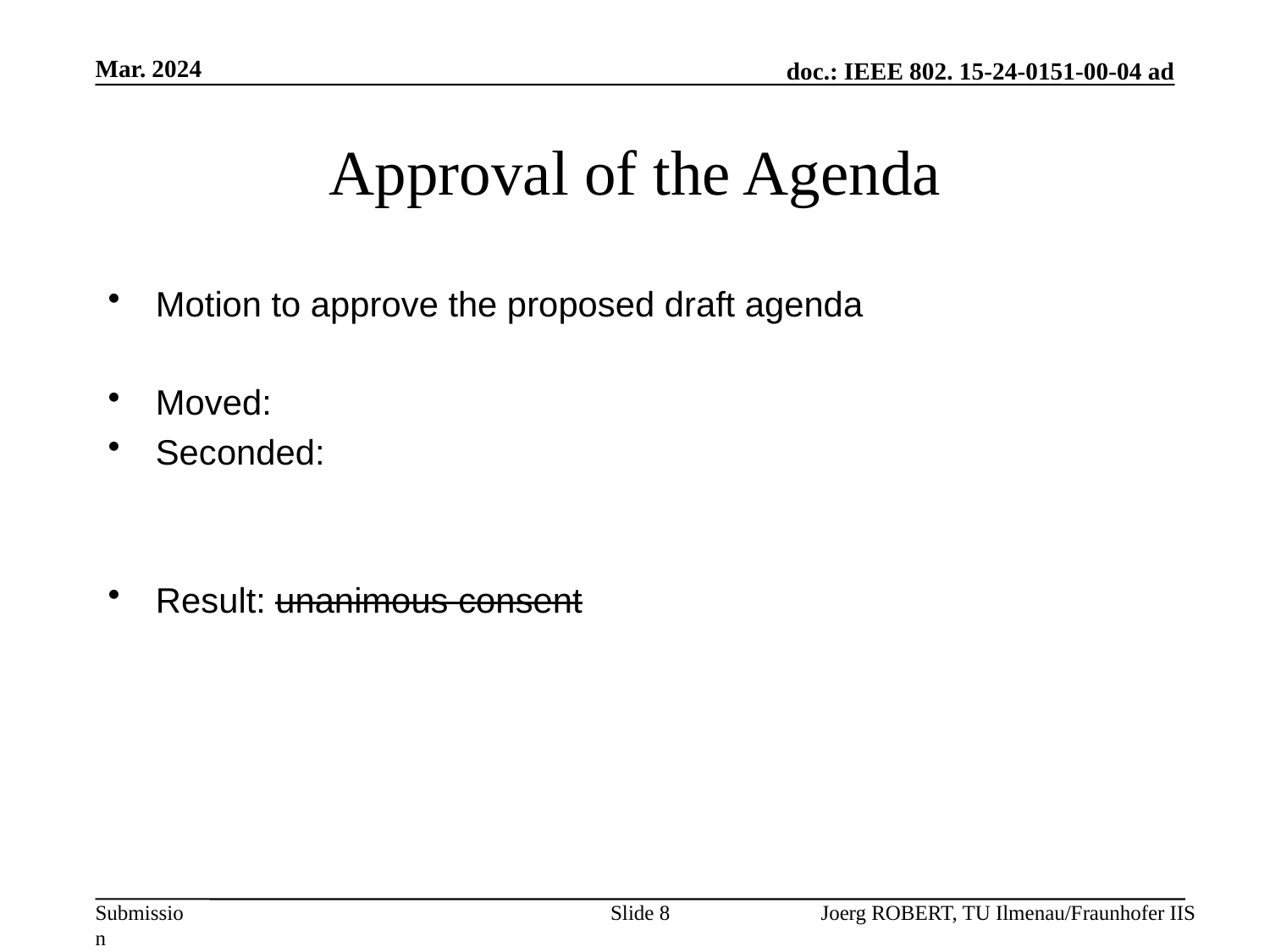

Mar. 2024
# Approval of the Agenda
Motion to approve the proposed draft agenda

Moved:
Seconded:

Result: unanimous consent
Slide 8
Joerg ROBERT, TU Ilmenau/Fraunhofer IIS